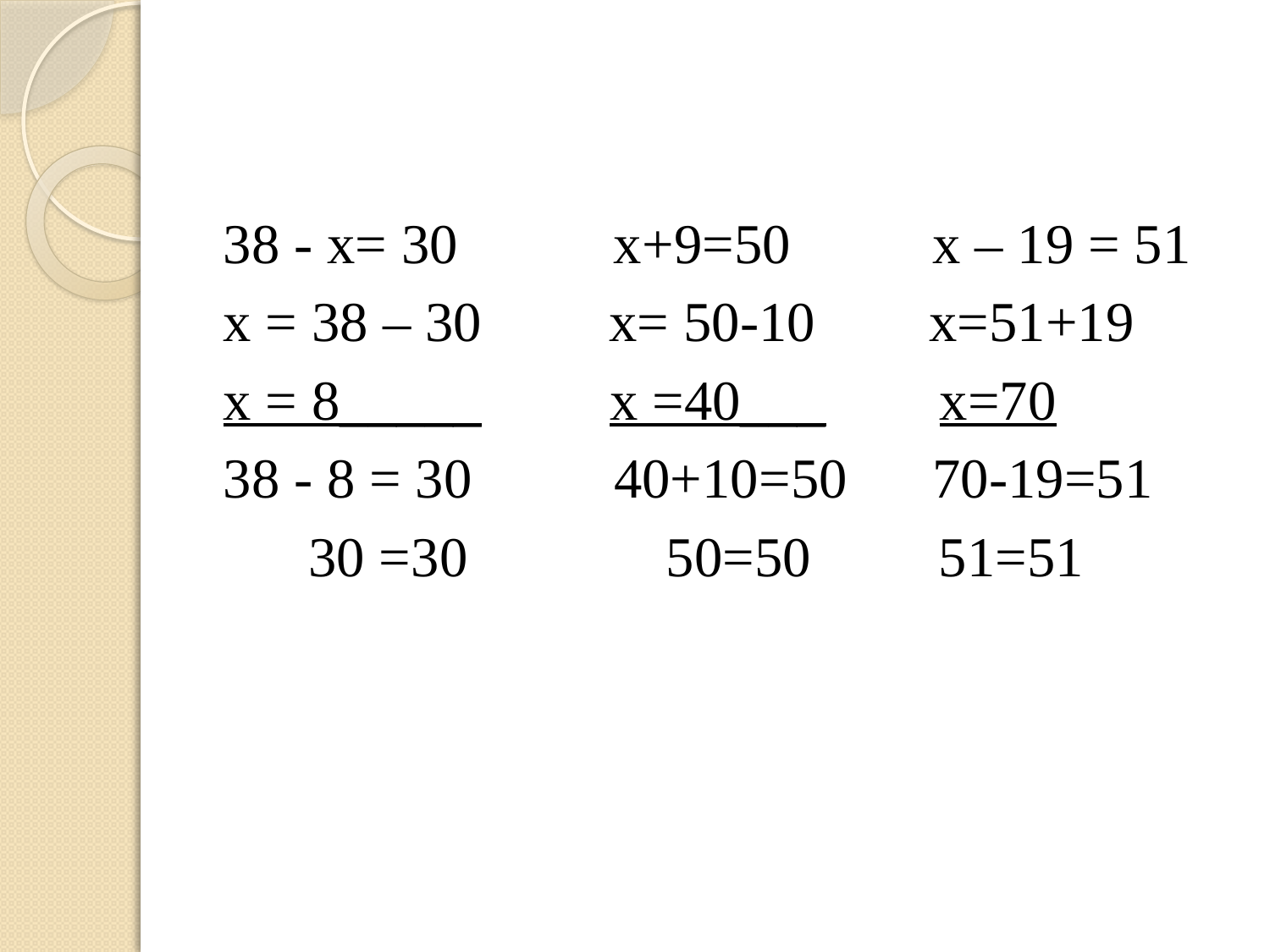

#
38 - х= 30           х+9=50          х – 19 = 51
x = 38 – 30         х= 50-10        х=51+19
x = 8_____         х =40___        х=70
38 - 8 = 30          40+10=50      70-19=51
      30 =30              50=50         51=51